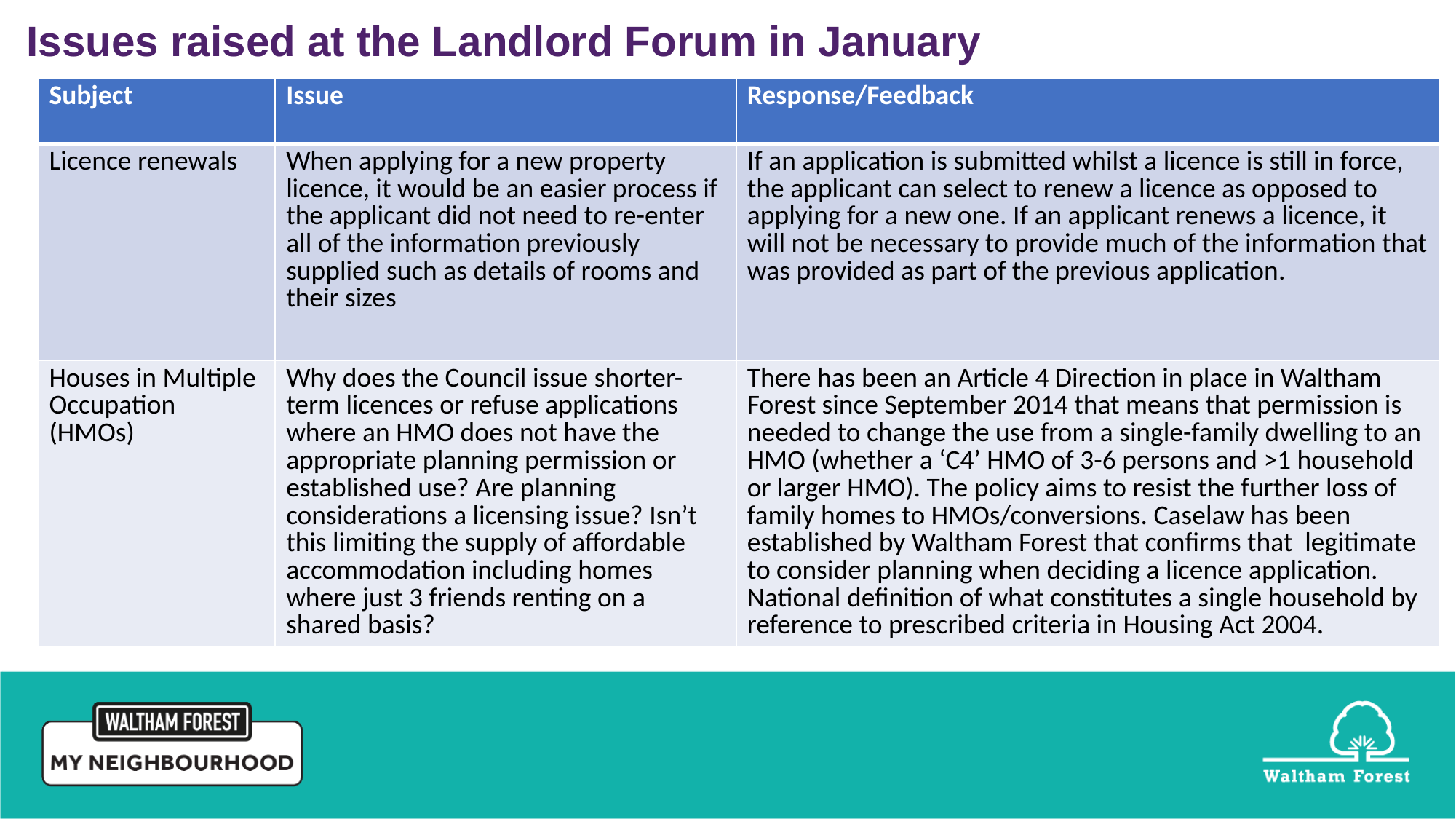

Issues raised at the Landlord Forum in January
| Subject | Issue | Response/Feedback |
| --- | --- | --- |
| Licence renewals | When applying for a new property licence, it would be an easier process if the applicant did not need to re-enter all of the information previously supplied such as details of rooms and their sizes | If an application is submitted whilst a licence is still in force, the applicant can select to renew a licence as opposed to applying for a new one. If an applicant renews a licence, it will not be necessary to provide much of the information that was provided as part of the previous application. |
| Houses in Multiple Occupation (HMOs) | Why does the Council issue shorter-term licences or refuse applications where an HMO does not have the appropriate planning permission or established use? Are planning considerations a licensing issue? Isn’t this limiting the supply of affordable accommodation including homes where just 3 friends renting on a shared basis? | There has been an Article 4 Direction in place in Waltham Forest since September 2014 that means that permission is needed to change the use from a single-family dwelling to an HMO (whether a ‘C4’ HMO of 3-6 persons and >1 household or larger HMO). The policy aims to resist the further loss of family homes to HMOs/conversions. Caselaw has been established by Waltham Forest that confirms that legitimate to consider planning when deciding a licence application. National definition of what constitutes a single household by reference to prescribed criteria in Housing Act 2004. |